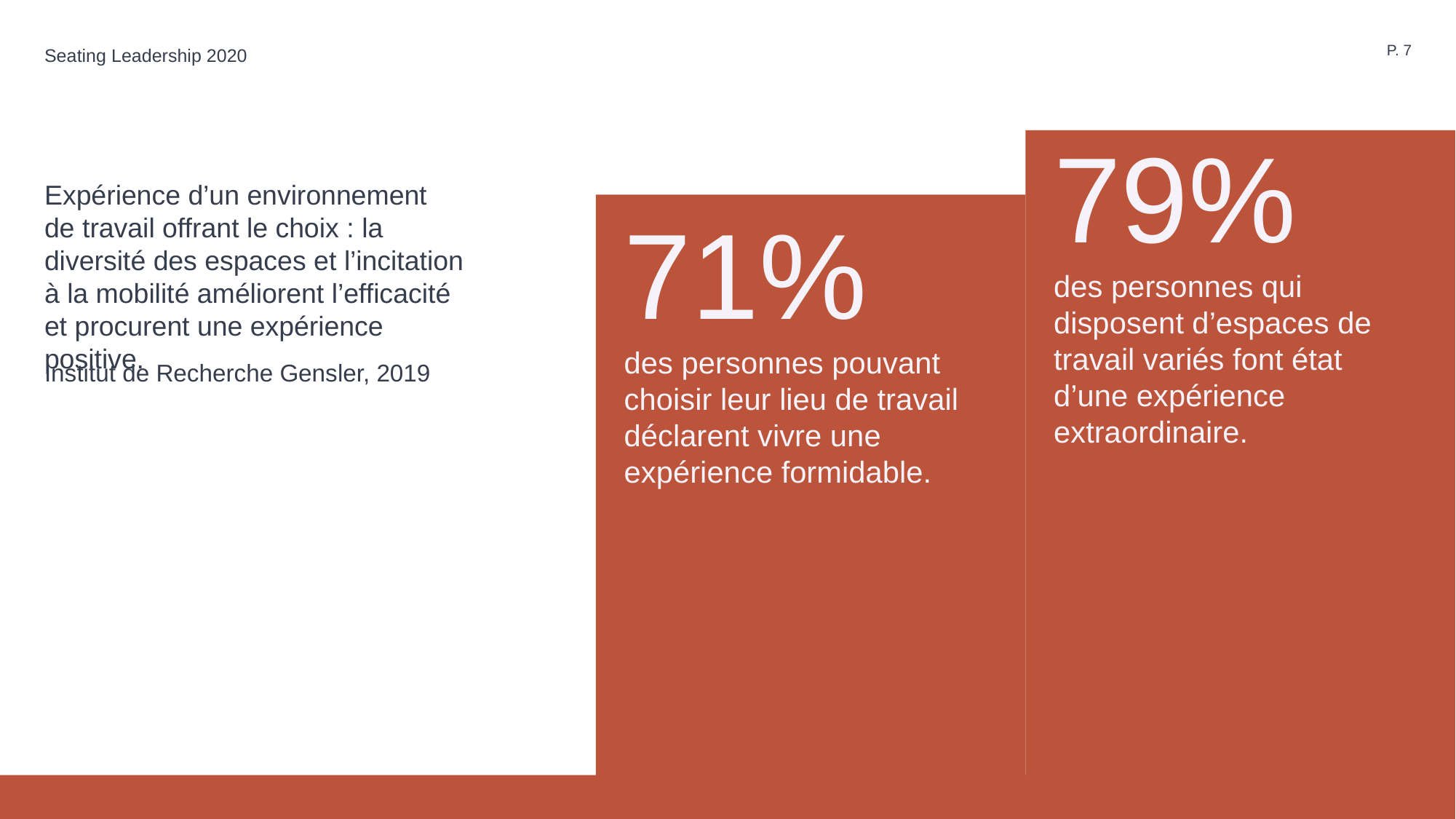

P. 7
Seating Leadership 2020
79%
des personnes qui disposent d’espaces de travail variés font état d’une expérience extraordinaire.

# Expérience d’un environnement de travail offrant le choix : la diversité des espaces et l’incitation à la mobilité améliorent l’efficacité et procurent une expérience positive.
71%
des personnes pouvant choisir leur lieu de travail déclarent vivre une expérience formidable.

Institut de Recherche Gensler, 2019